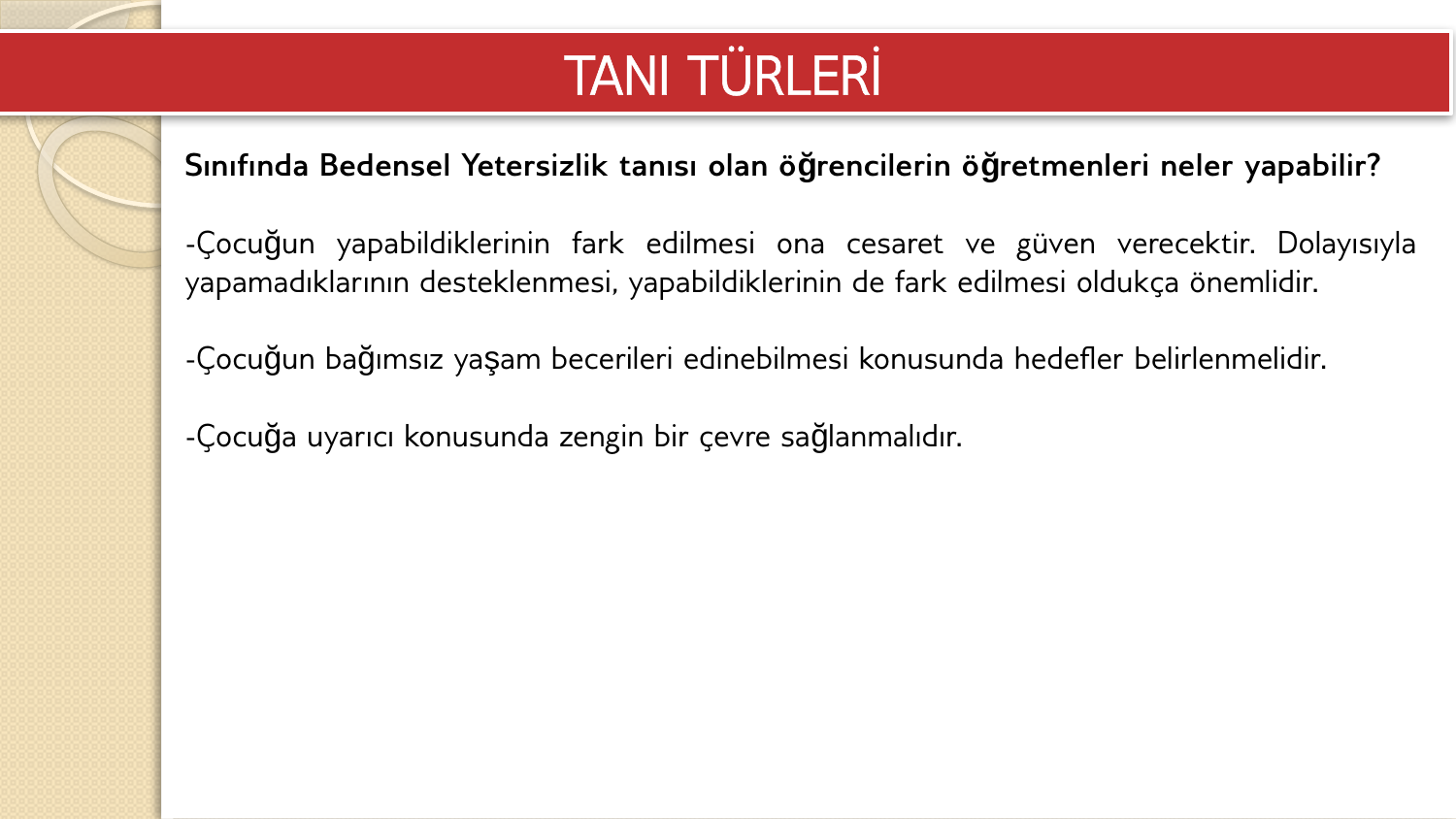

TANI TÜRLERİ
Sınıfında Bedensel Yetersizlik tanısı olan öğrencilerin öğretmenleri neler yapabilir?

-Çocuğun yapabildiklerinin fark edilmesi ona cesaret ve güven verecektir. Dolayısıyla yapamadıklarının desteklenmesi, yapabildiklerinin de fark edilmesi oldukça önemlidir.

-Çocuğun bağımsız yaşam becerileri edinebilmesi konusunda hedefler belirlenmelidir.

-Çocuğa uyarıcı konusunda zengin bir çevre sağlanmalıdır.